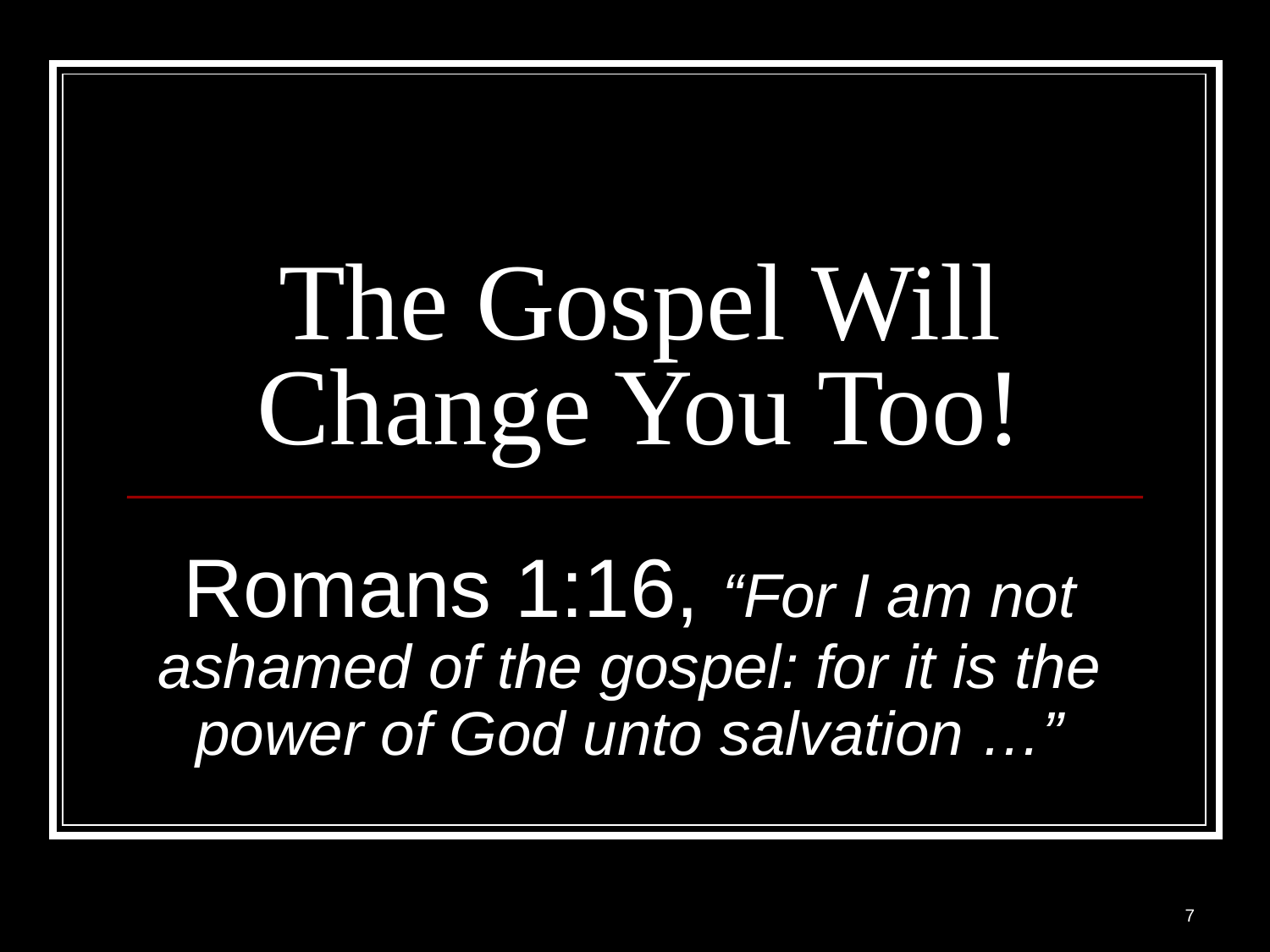

# The Gospel Will Change You Too!
Romans 1:16, “For I am not ashamed of the gospel: for it is the power of God unto salvation …”
7